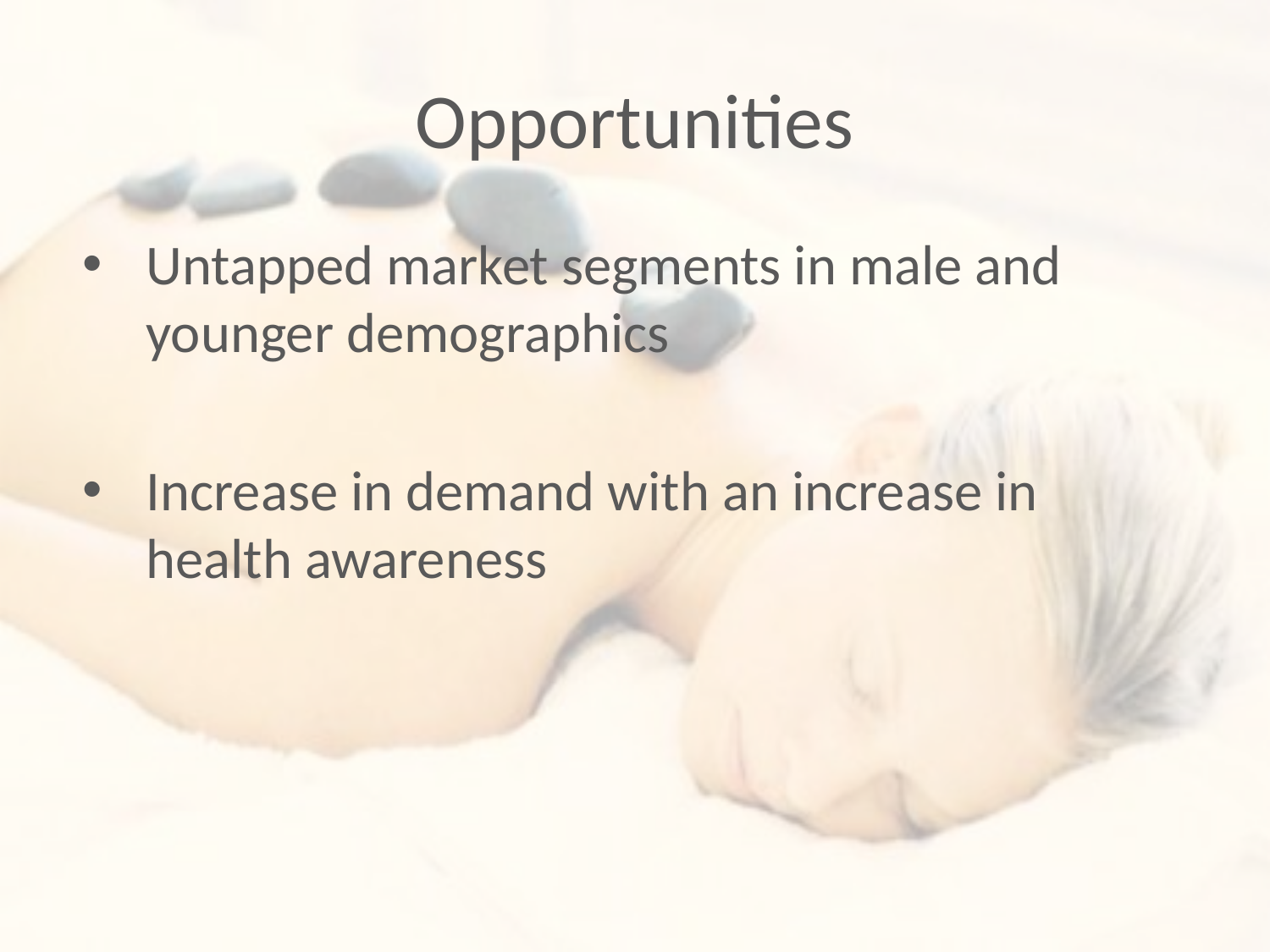

# Opportunities
Untapped market segments in male and younger demographics

Increase in demand with an increase in health awareness